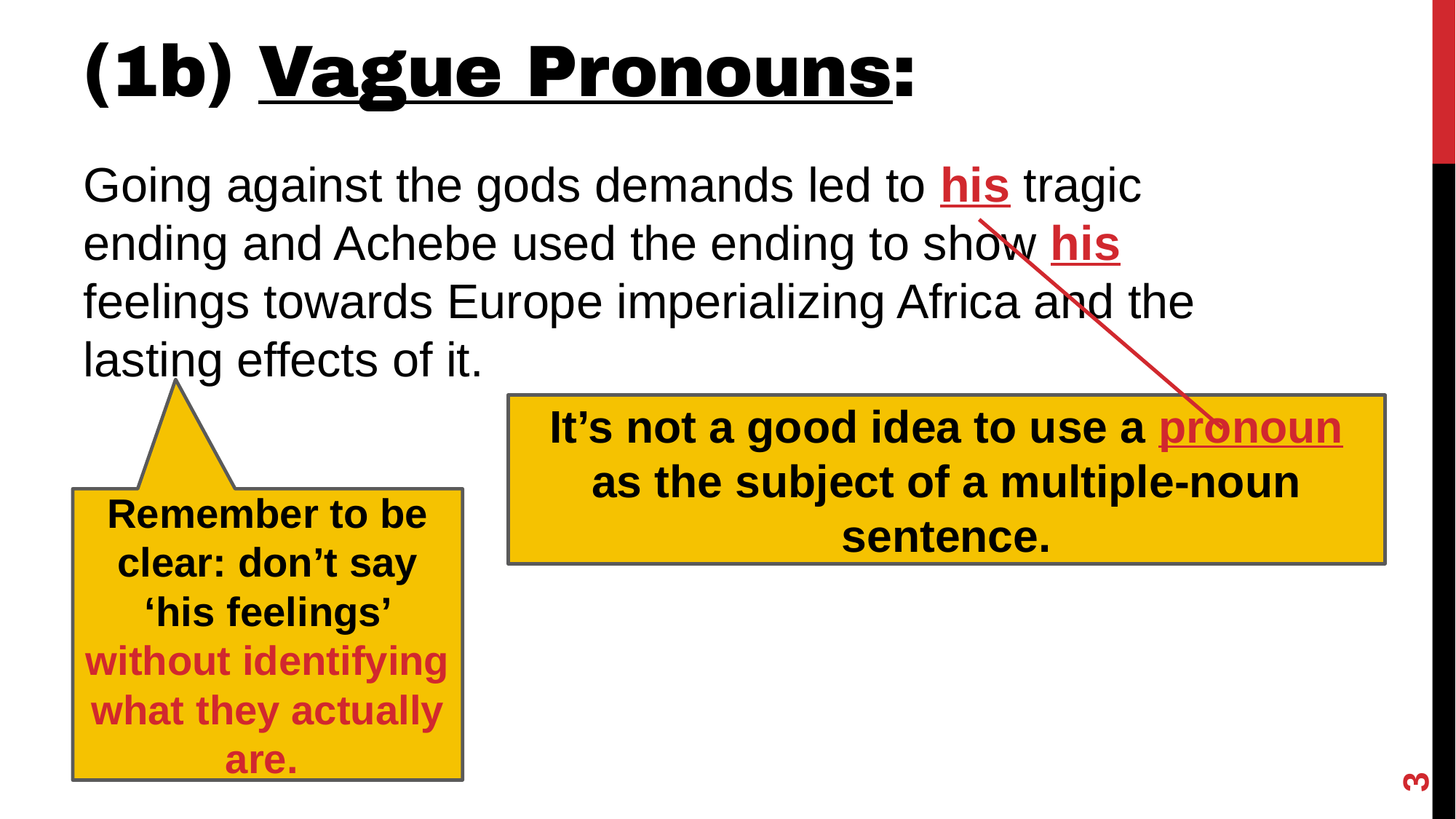

# (1b) Vague Pronouns:
Going against the gods demands led to his tragic ending and Achebe used the ending to show his feelings towards Europe imperializing Africa and the lasting effects of it.
It’s not a good idea to use a pronoun as the subject of a multiple-noun sentence.
Remember to be clear: don’t say ‘his feelings’ without identifying what they actually are.
3